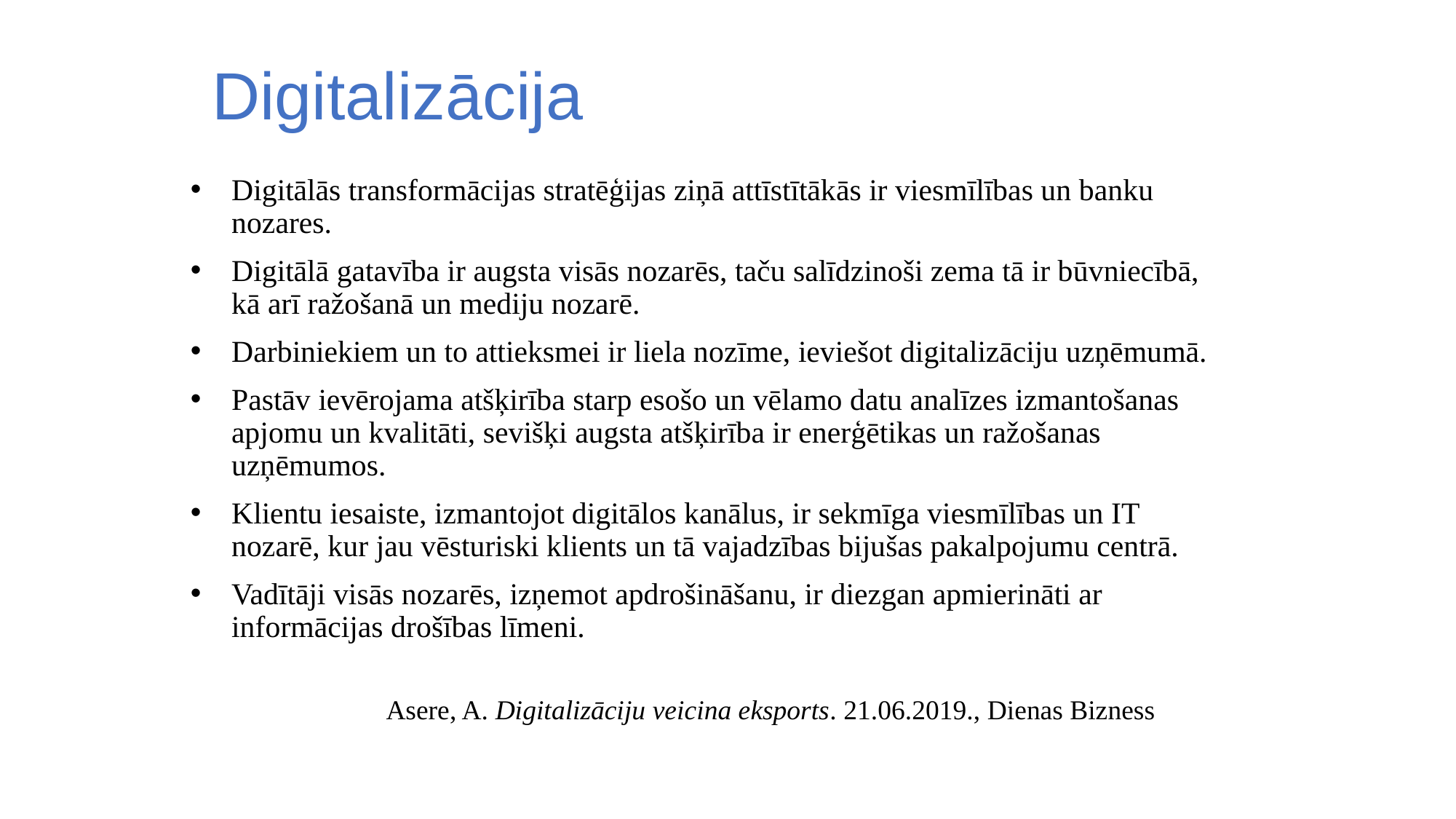

# Digitalizācija
Digitālās transformācijas stratēģijas ziņā attīstītākās ir viesmīlības un banku nozares.
Digitālā gatavība ir augsta visās nozarēs, taču salīdzinoši zema tā ir būvniecībā, kā arī ražošanā un mediju nozarē.
Darbiniekiem un to attieksmei ir liela nozīme, ieviešot digitalizāciju uzņēmumā.
Pastāv ievērojama atšķirība starp esošo un vēlamo datu analīzes izmantošanas apjomu un kvalitāti, sevišķi augsta atšķirība ir enerģētikas un ražošanas uzņēmumos.
Klientu iesaiste, izmantojot digitālos kanālus, ir sekmīga viesmīlības un IT nozarē, kur jau vēsturiski klients un tā vajadzības bijušas pakalpojumu centrā.
Vadītāji visās nozarēs, izņemot apdrošināšanu, ir diezgan apmierināti ar informācijas drošības līmeni.

Asere, A. Digitalizāciju veicina eksports. 21.06.2019., Dienas Bizness